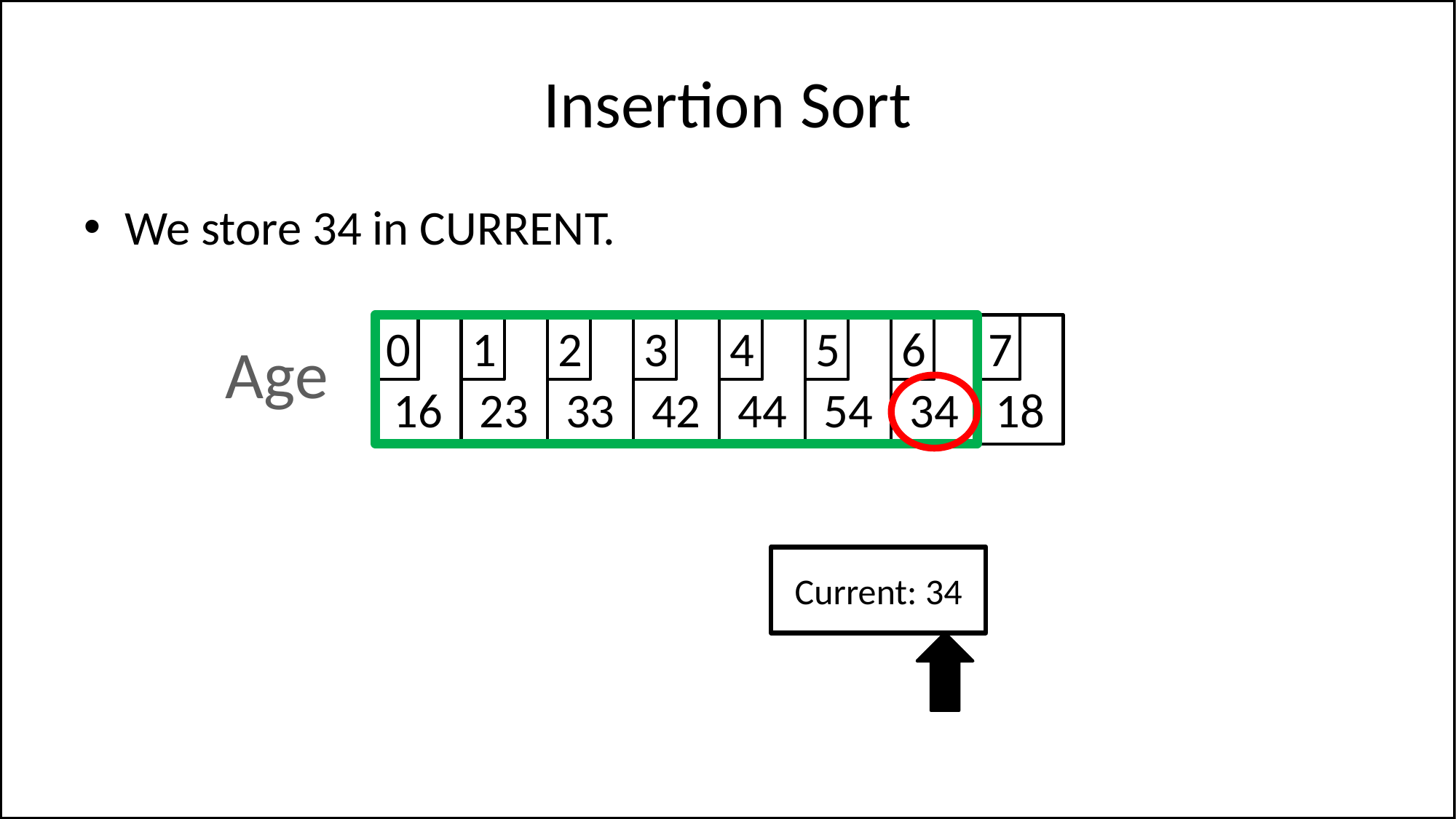

# Insertion Sort
We store 34 in CURRENT.

16
0

23
1

33
2

42
3

44
4

54
5

34
6

18
7
Age

Current: 34